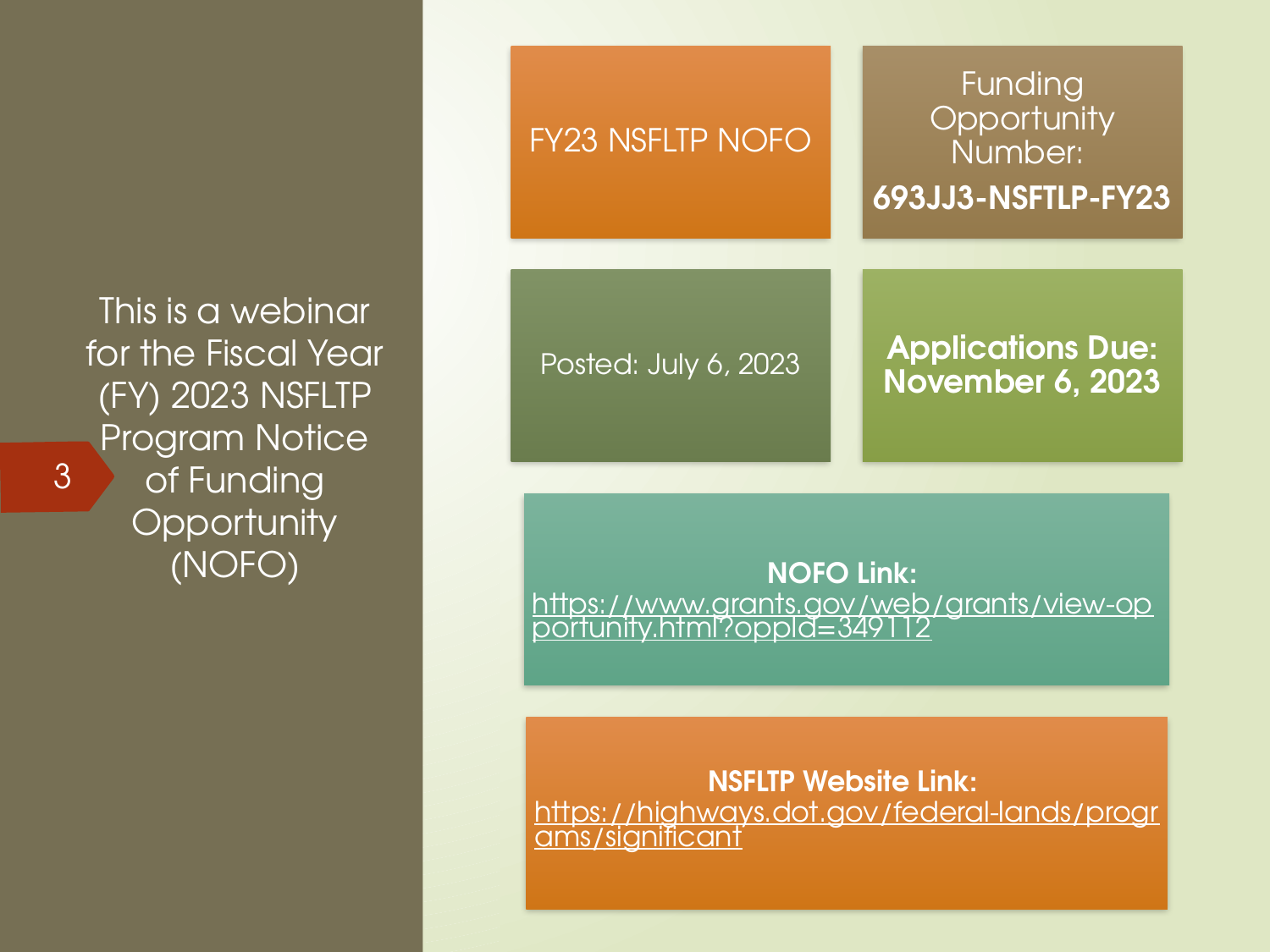

FY23 NSFLTP NOFO
Funding Opportunity Number:
693JJ3-NSFTLP-FY23
Posted: July 6, 2023
Applications Due: November 6, 2023
NOFO Link: https://www.grants.gov/web/grants/view-opportunity.html?oppId=349112
NSFLTP Website Link: https://highways.dot.gov/federal-lands/programs/significant
# This is a webinar for the Fiscal Year (FY) 2023 NSFLTP Program Notice of Funding Opportunity (NOFO)

3